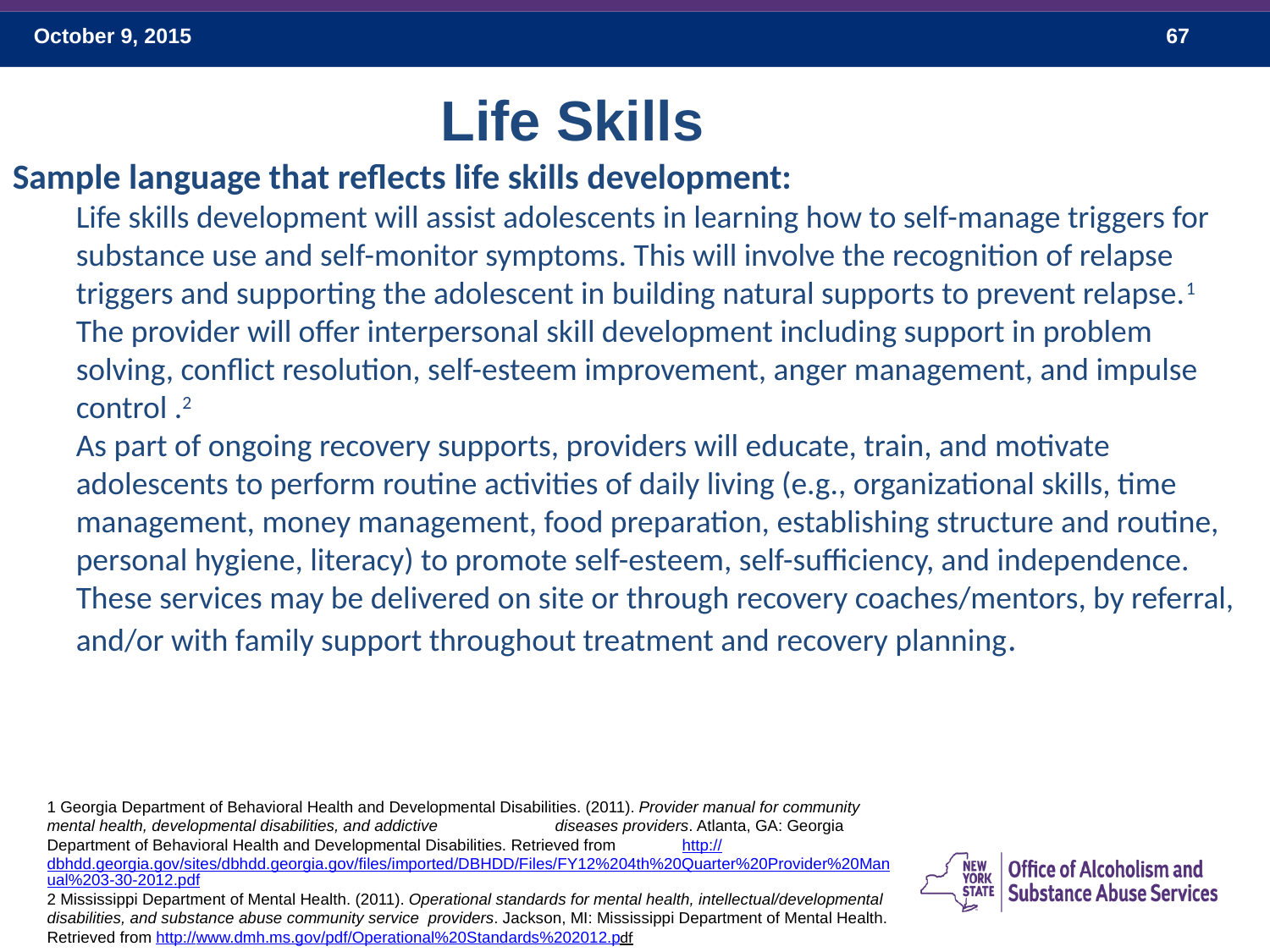

Life Skills
Sample language that reflects life skills development:
Life skills development will assist adolescents in learning how to self-manage triggers for substance use and self-monitor symptoms. This will involve the recognition of relapse triggers and supporting the adolescent in building natural supports to prevent relapse.1
The provider will offer interpersonal skill development including support in problem solving, conflict resolution, self-esteem improvement, anger management, and impulse control .2
As part of ongoing recovery supports, providers will educate, train, and motivate adolescents to perform routine activities of daily living (e.g., organizational skills, time management, money management, food preparation, establishing structure and routine, personal hygiene, literacy) to promote self-esteem, self-sufficiency, and independence. These services may be delivered on site or through recovery coaches/mentors, by referral, and/or with family support throughout treatment and recovery planning.
1 Georgia Department of Behavioral Health and Developmental Disabilities. (2011). Provider manual for community mental health, developmental disabilities, and addictive 	diseases providers. Atlanta, GA: Georgia Department of Behavioral Health and Developmental Disabilities. Retrieved from 	http://dbhdd.georgia.gov/sites/dbhdd.georgia.gov/files/imported/DBHDD/Files/FY12%204th%20Quarter%20Provider%20Manual%203-30-2012.pdf
2 Mississippi Department of Mental Health. (2011). Operational standards for mental health, intellectual/developmental disabilities, and substance abuse community service 	providers. Jackson, MI: Mississippi Department of Mental Health. Retrieved from http://www.dmh.ms.gov/pdf/Operational%20Standards%202012.pdf